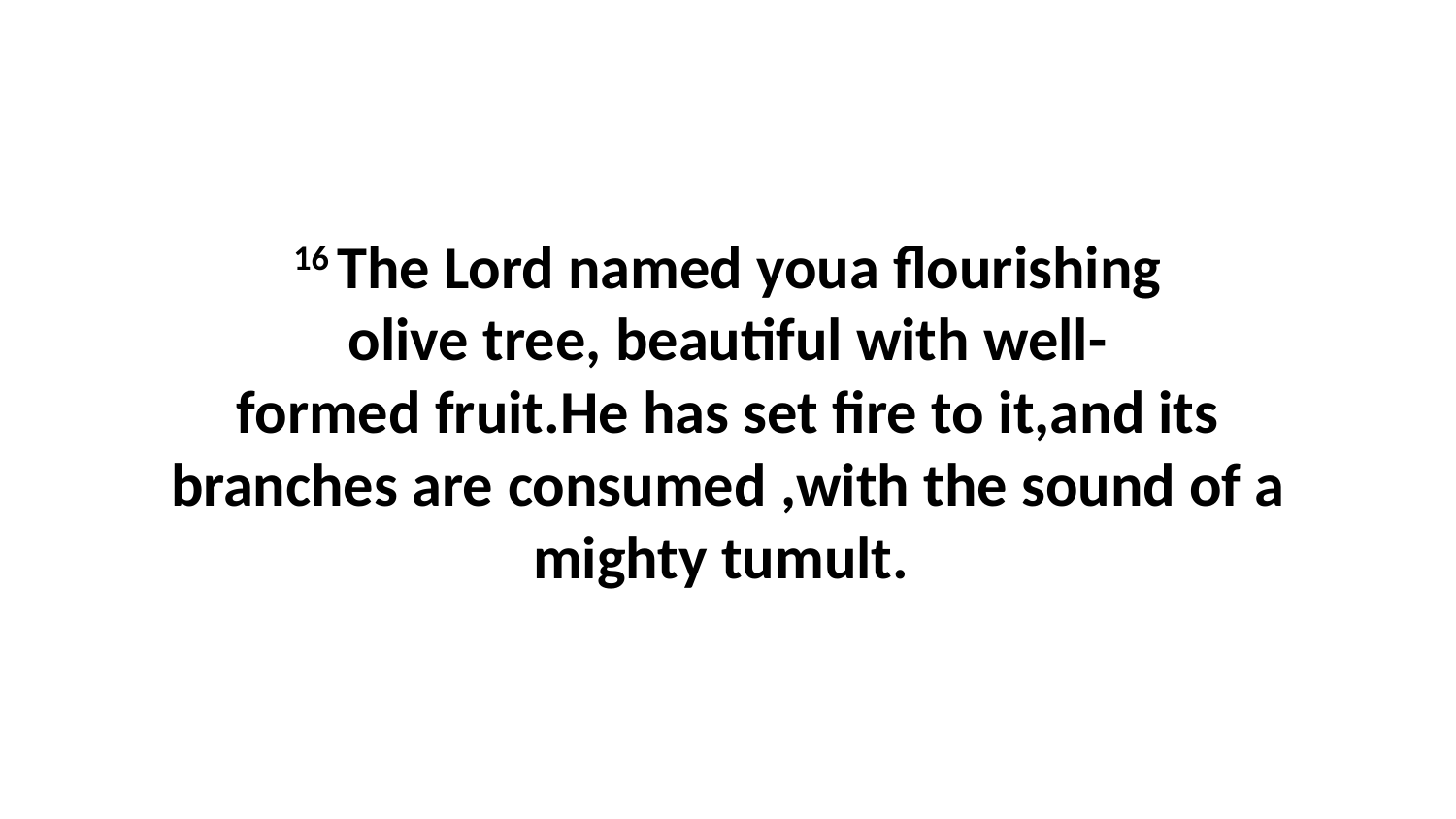

16 The Lord named youa flourishing olive tree, beautiful with well-formed fruit.He has set fire to it,and its branches are consumed ,with the sound of a mighty tumult.